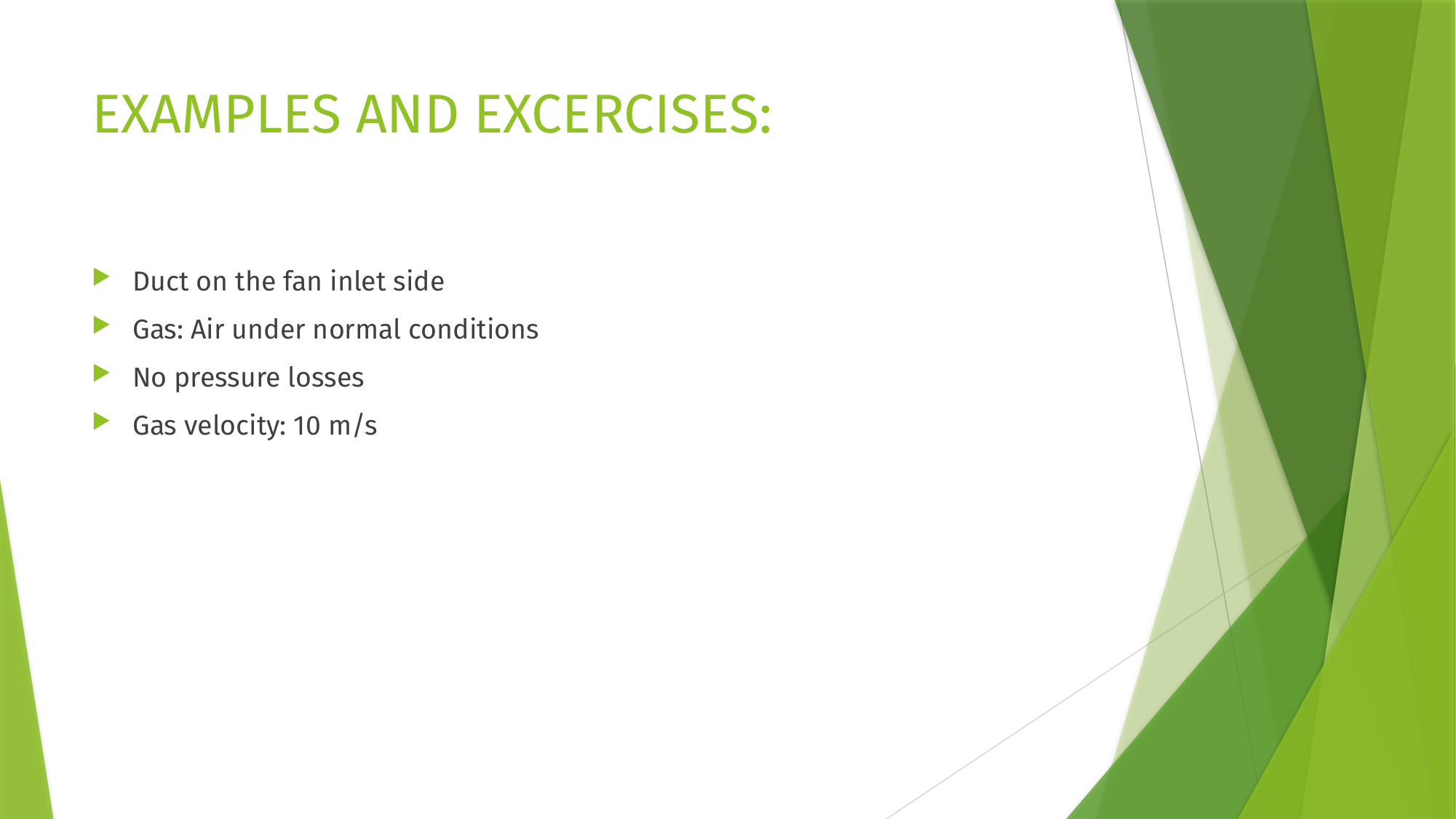

# EXAMPLES AND EXCERCISES:
Duct on the fan inlet side
Gas: Air under normal conditions
No pressure losses
Gas velocity: 10 m/s